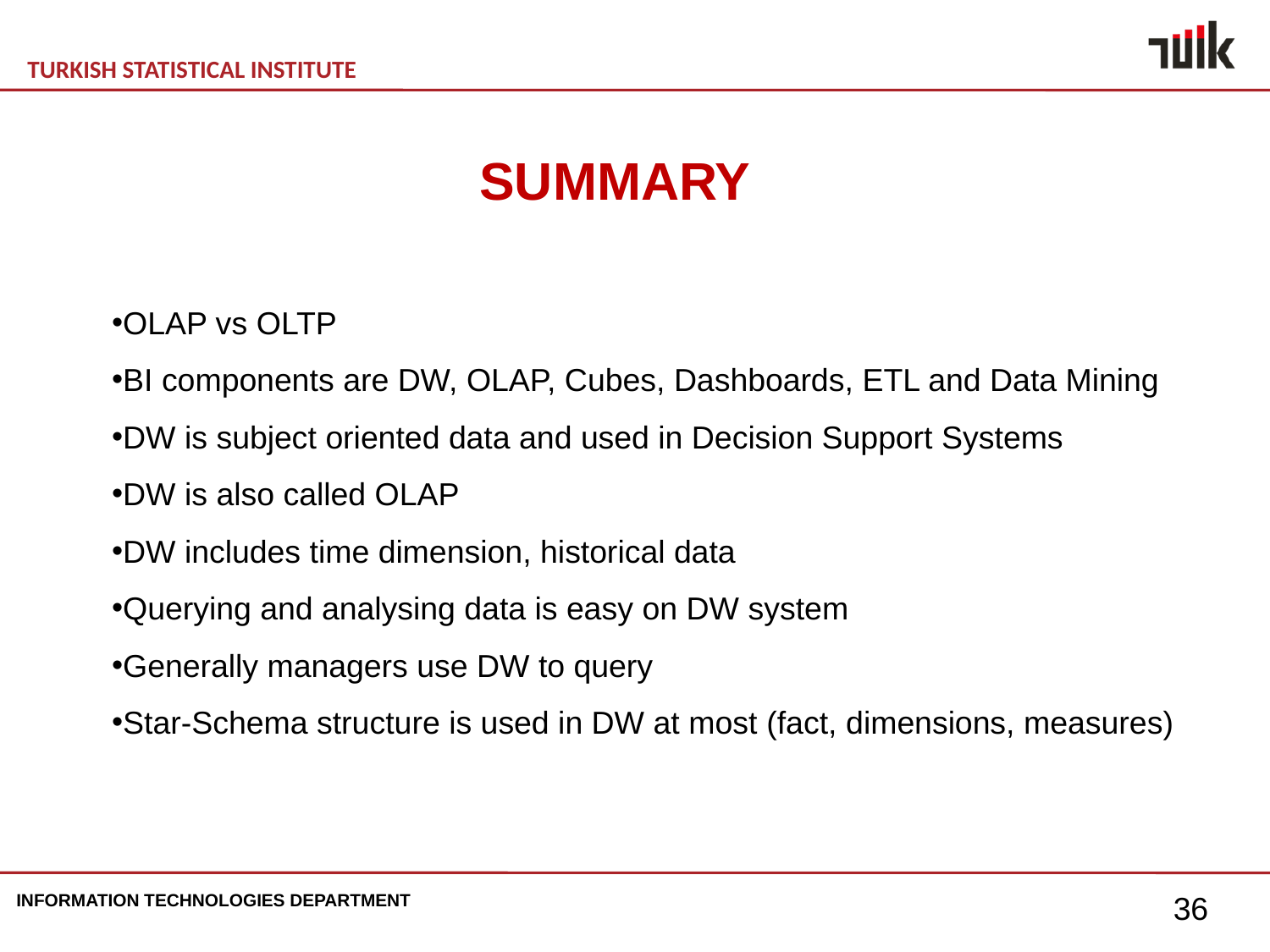

SUMMARY
OLAP vs OLTP
BI components are DW, OLAP, Cubes, Dashboards, ETL and Data Mining
DW is subject oriented data and used in Decision Support Systems
DW is also called OLAP
DW includes time dimension, historical data
Querying and analysing data is easy on DW system
Generally managers use DW to query
Star-Schema structure is used in DW at most (fact, dimensions, measures)